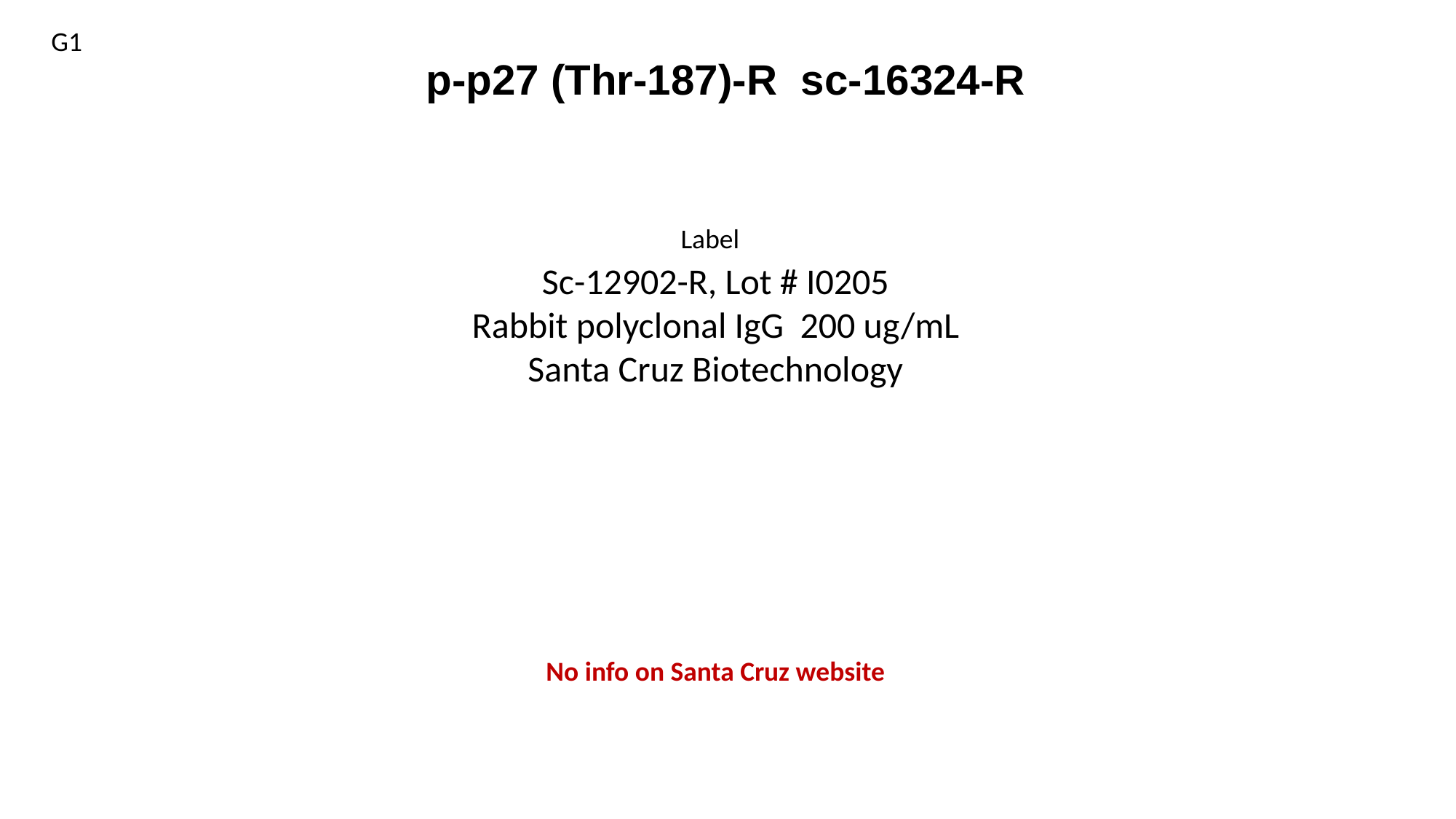

G1
p-p27 (Thr-187)-R  sc-16324-R
Label
Sc-12902-R, Lot # I0205
Rabbit polyclonal IgG  200 ug/mL
Santa Cruz Biotechnology
No info on Santa Cruz website